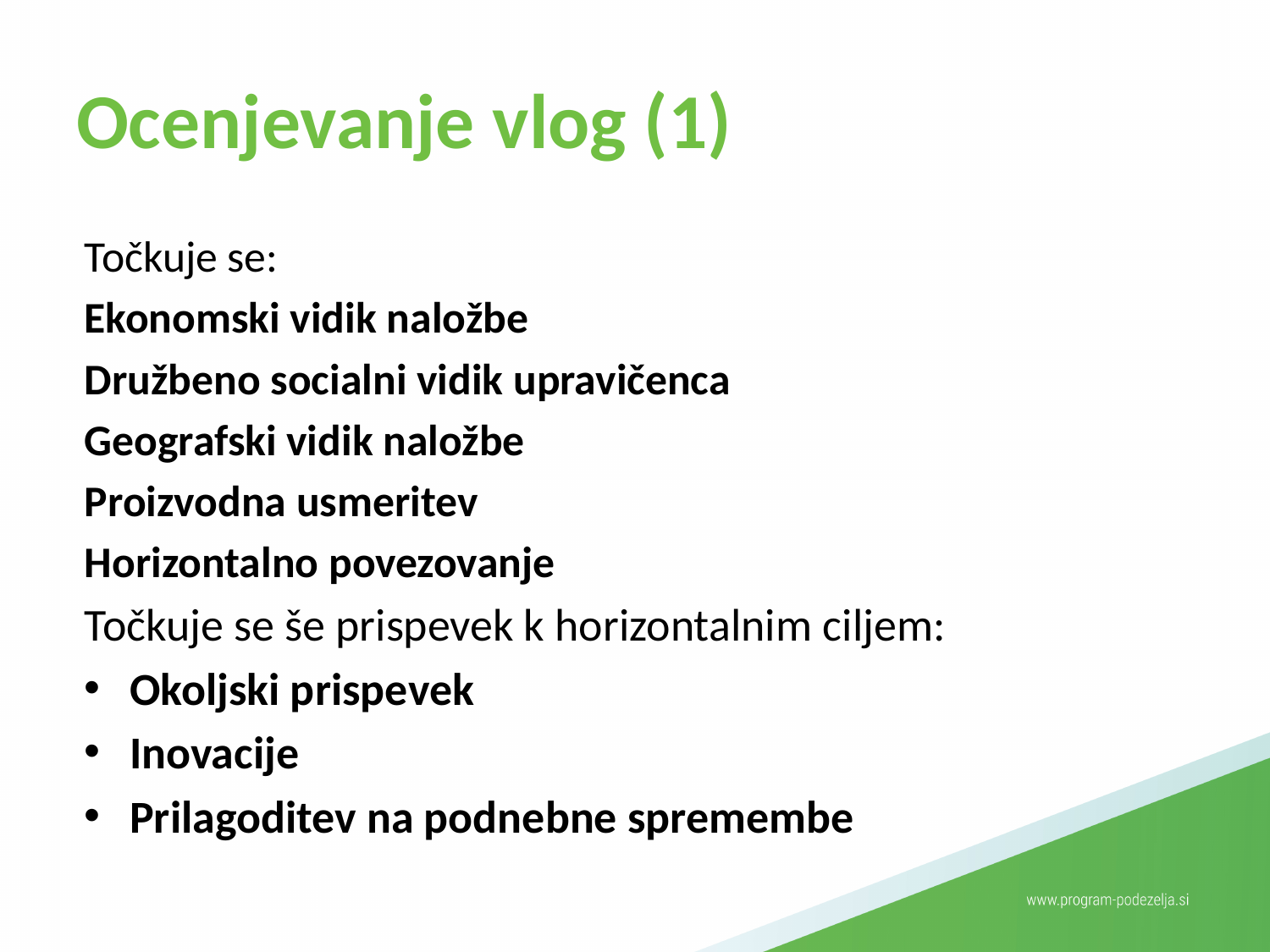

# Ocenjevanje vlog (1)
Točkuje se:
Ekonomski vidik naložbe
Družbeno socialni vidik upravičenca
Geografski vidik naložbe
Proizvodna usmeritev
Horizontalno povezovanje
Točkuje se še prispevek k horizontalnim ciljem:
Okoljski prispevek
Inovacije
Prilagoditev na podnebne spremembe